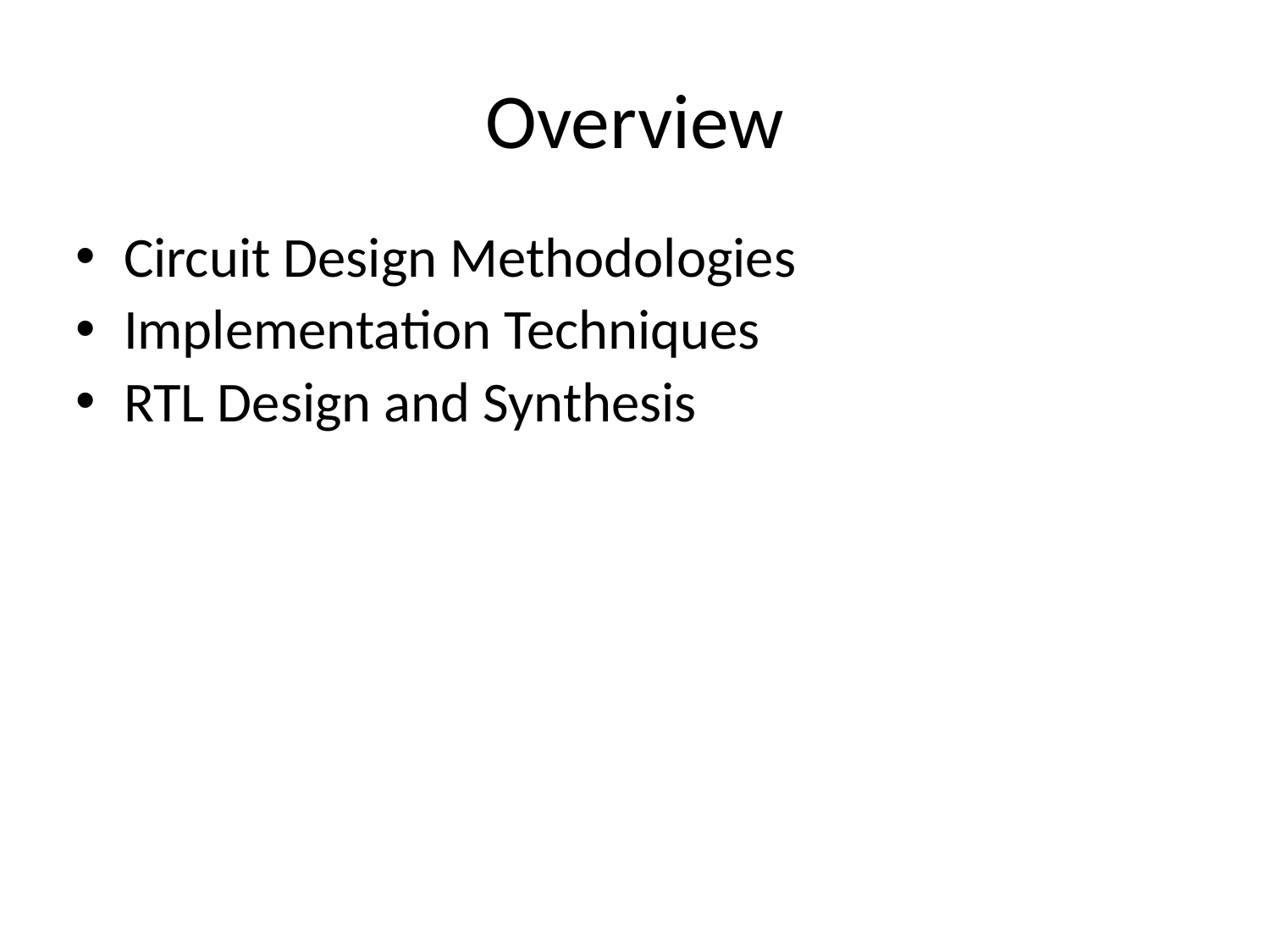

# Overview
Circuit Design Methodologies
Implementation Techniques
RTL Design and Synthesis